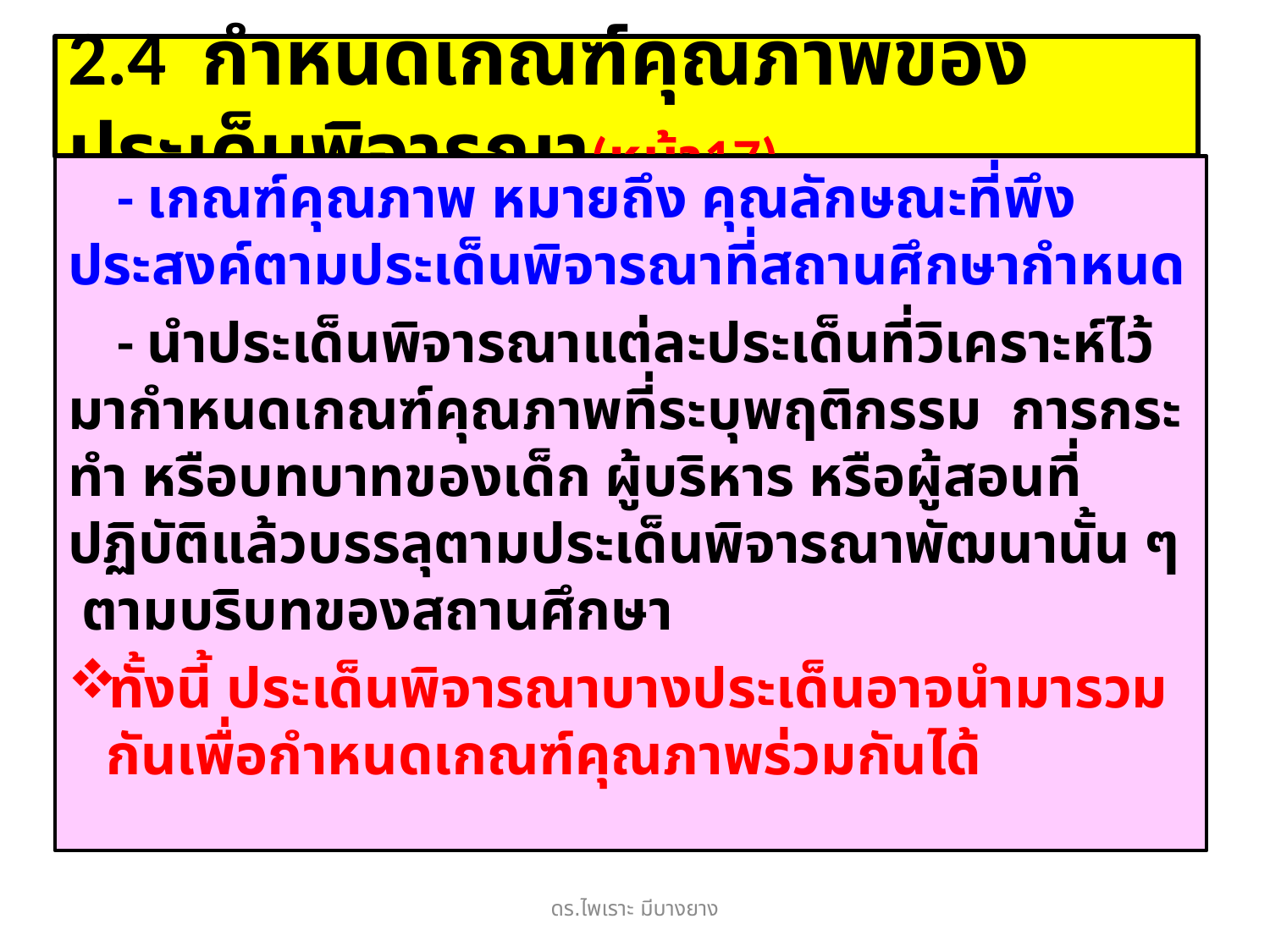

# 2.4  กำหนดเกณฑ์คุณภาพของประเด็นพิจารณา(หน้า17)
    - เกณฑ์คุณภาพ หมายถึง คุณลักษณะที่พึงประสงค์ตามประเด็นพิจารณาที่สถานศึกษากำหนด
    - นำประเด็นพิจารณาแต่ละประเด็นที่วิเคราะห์ไว้มากำหนดเกณฑ์คุณภาพที่ระบุพฤติกรรม  การกระทำ หรือบทบาทของเด็ก ผู้บริหาร หรือผู้สอนที่ปฏิบัติแล้วบรรลุตามประเด็นพิจารณาพัฒนานั้น ๆ  ตามบริบทของสถานศึกษา
ทั้งนี้ ประเด็นพิจารณาบางประเด็นอาจนำมารวมกันเพื่อกำหนดเกณฑ์คุณภาพร่วมกันได้
ดร.ไพเราะ มีบางยาง